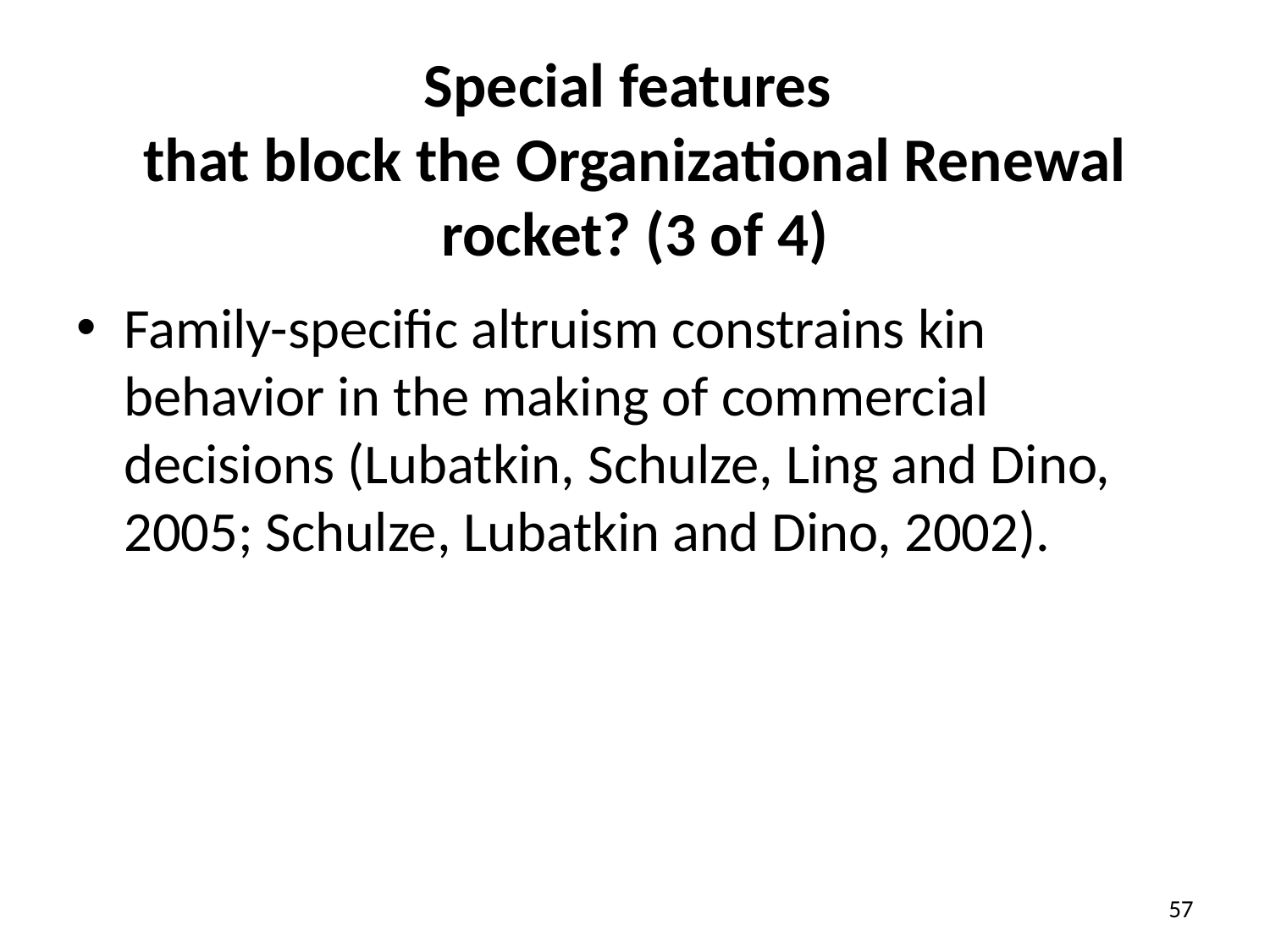

# Special features that block the Organizational Renewal rocket? (3 of 4)
Family-specific altruism constrains kin behavior in the making of commercial decisions (Lubatkin, Schulze, Ling and Dino, 2005; Schulze, Lubatkin and Dino, 2002).
57